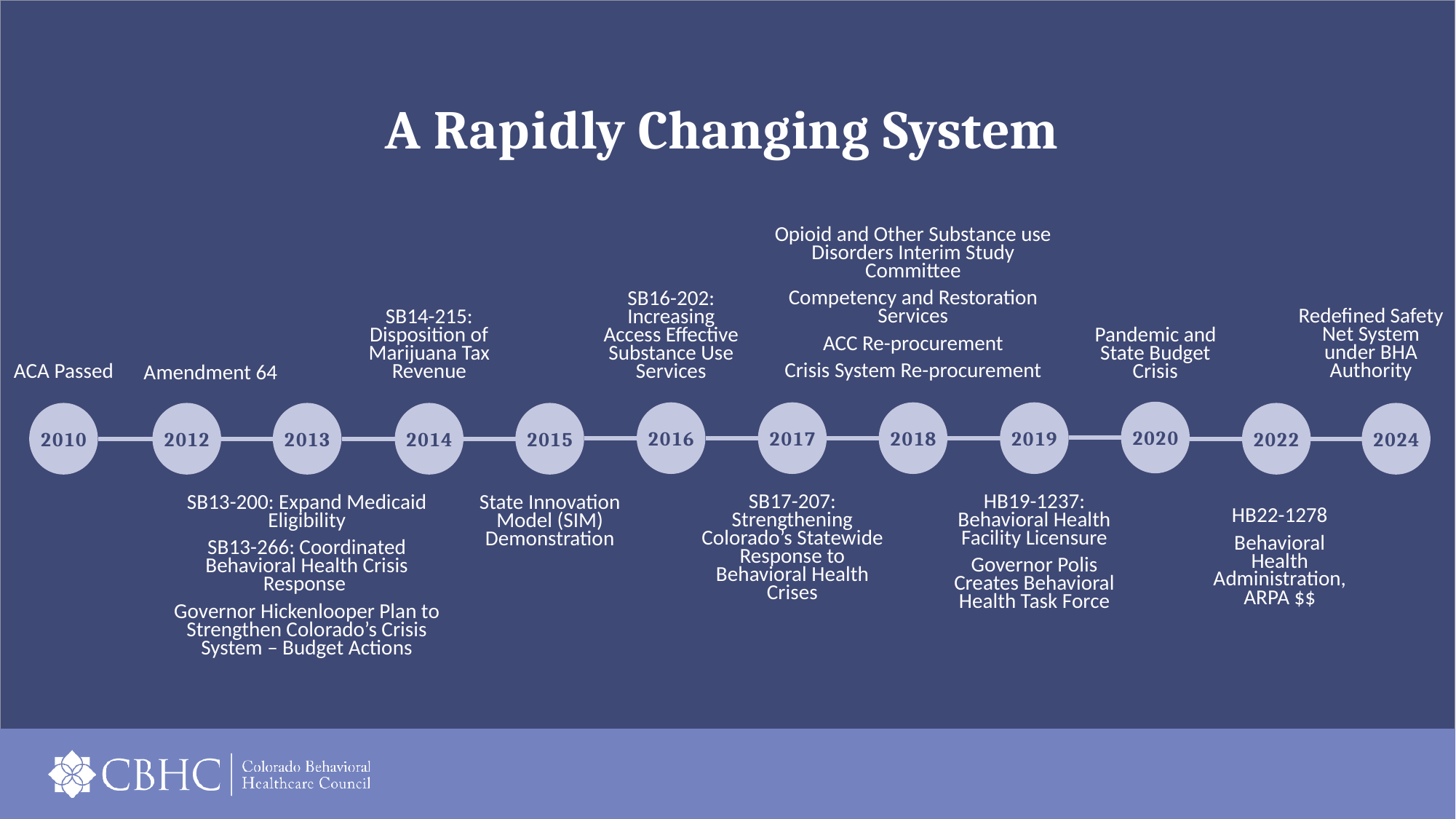

# A Rapidly Changing System
Opioid and Other Substance use Disorders Interim Study Committee
Competency and Restoration Services
ACC Re-procurement
Crisis System Re-procurement
2018
Redefined Safety Net System under BHA Authority
2024
ACA Passed
2010
SB14-215: Disposition of Marijuana Tax Revenue
2014
SB16-202: Increasing Access Effective Substance Use Services
2016
Pandemic and State Budget Crisis
2020
Amendment 64
2012
2017
SB17-207: Strengthening Colorado’s Statewide Response to Behavioral Health Crises
2019
HB19-1237: Behavioral Health Facility Licensure
Governor Polis Creates Behavioral Health Task Force
2013
SB13-200: Expand Medicaid Eligibility
SB13-266: Coordinated Behavioral Health Crisis Response
Governor Hickenlooper Plan to Strengthen Colorado’s Crisis System – Budget Actions
2015
State Innovation Model (SIM) Demonstration
2022
HB22-1278
Behavioral Health Administration, ARPA $$